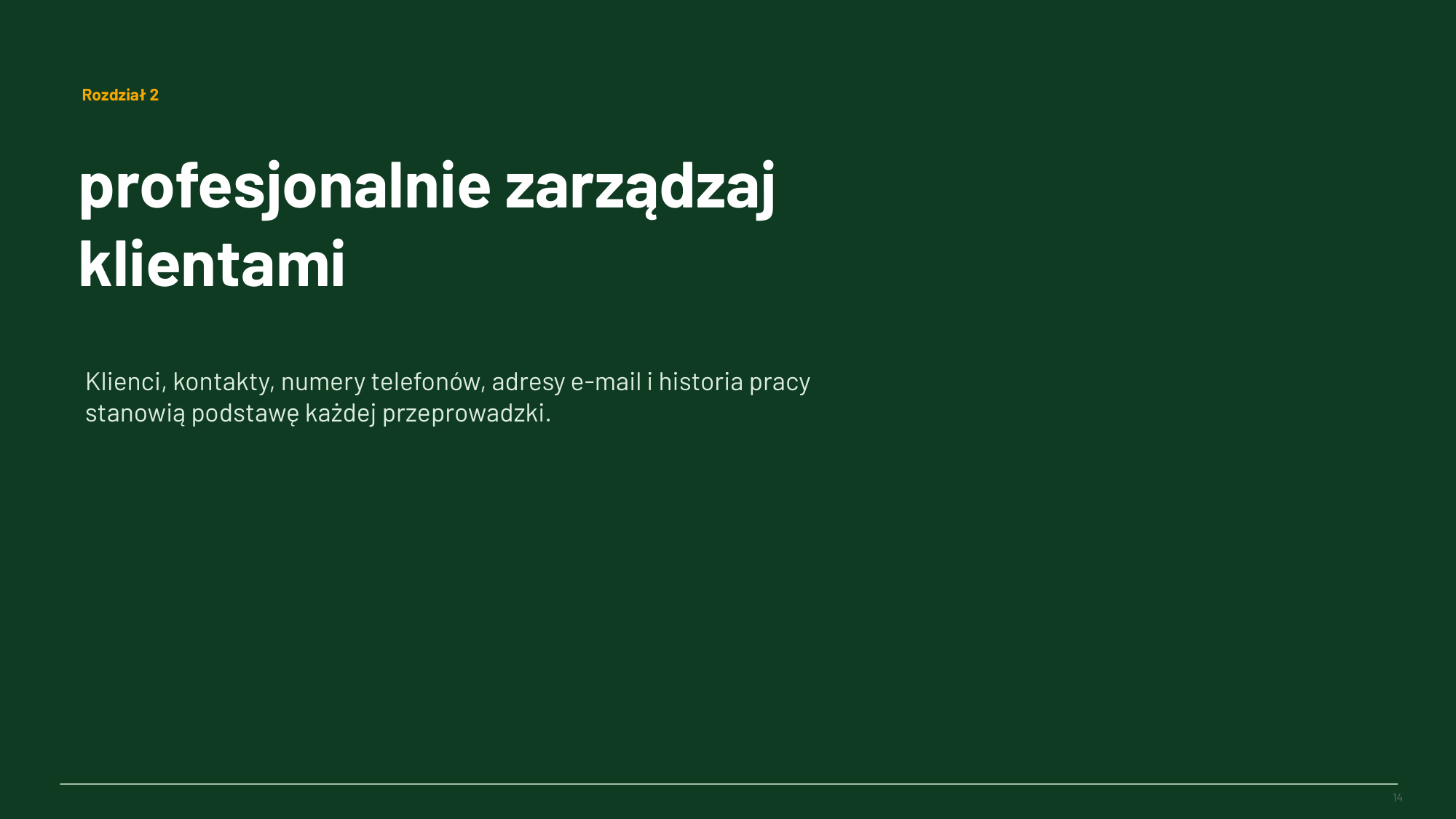

MovePilot Pro 4.0
Rozdział 2
profesjonalnie zarządzaj klientami
Klienci, kontakty, numery telefonów, adresy e-mail i historia pracy stanowią podstawę każdej przeprowadzki.

14